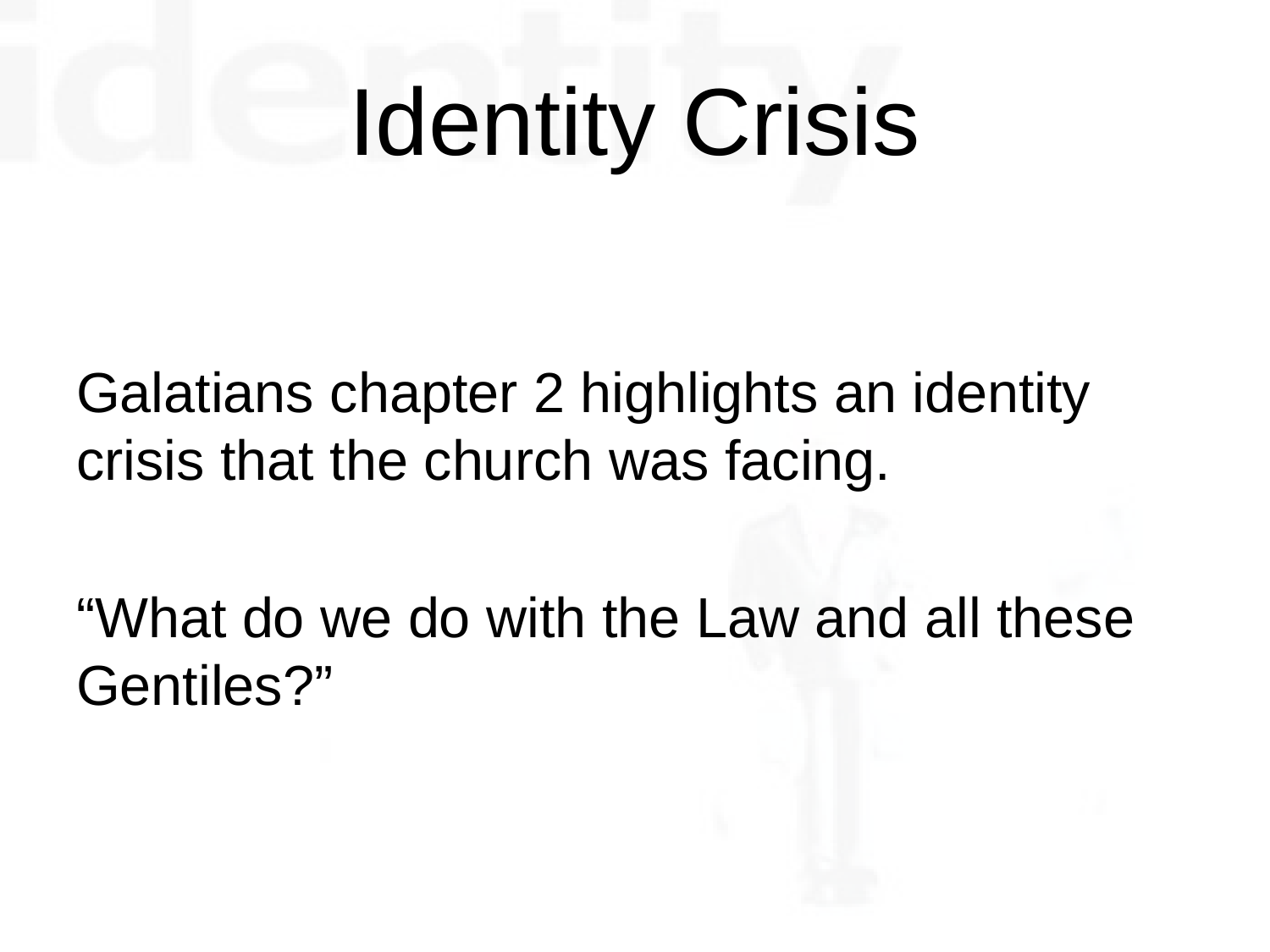

# Identity Crisis
Galatians chapter 2 highlights an identity crisis that the church was facing.

“What do we do with the Law and all these Gentiles?”